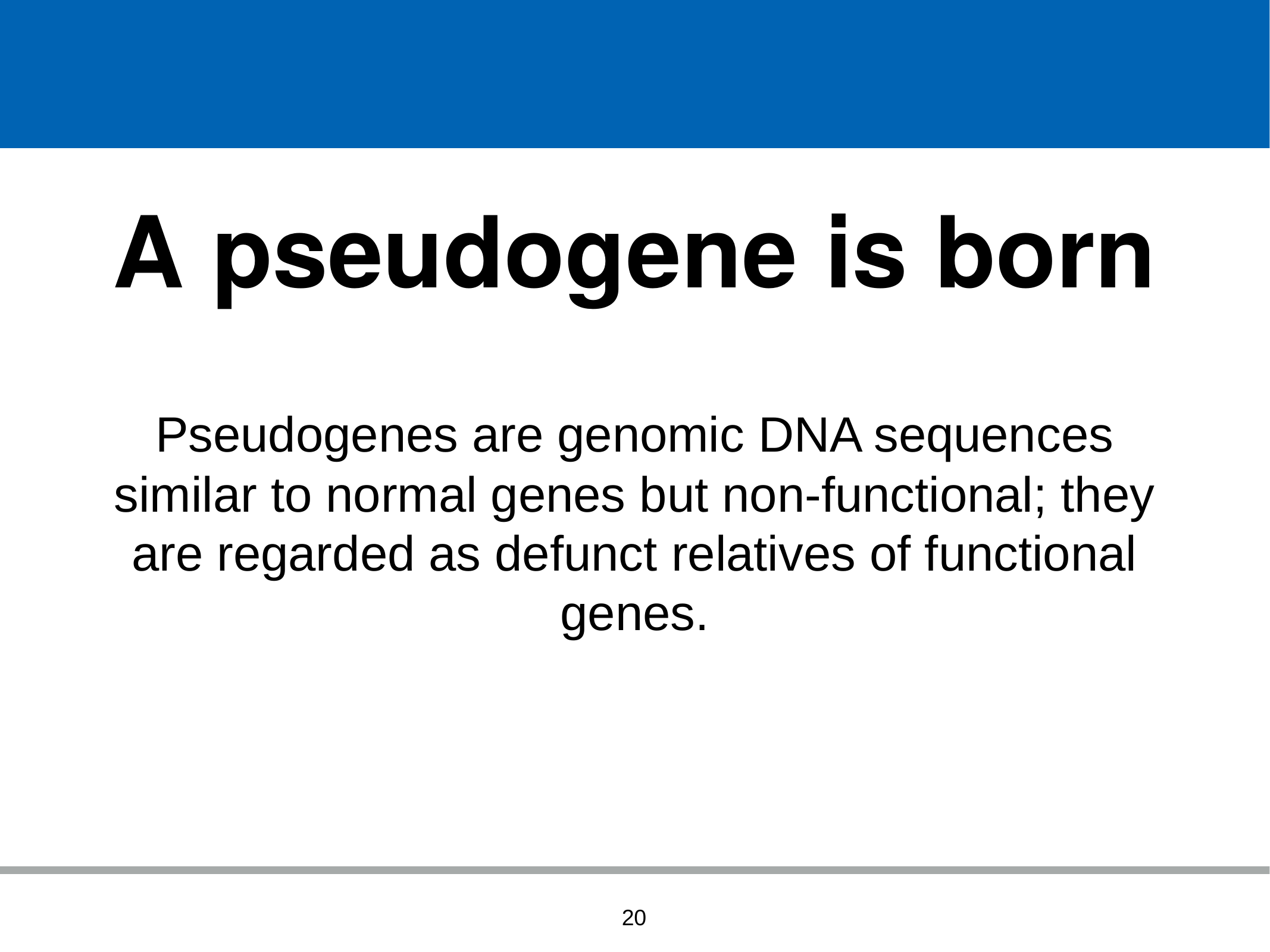

# A pseudogene is born
Pseudogenes are genomic DNA sequences similar to normal genes but non-functional; they are regarded as defunct relatives of functional genes.
20